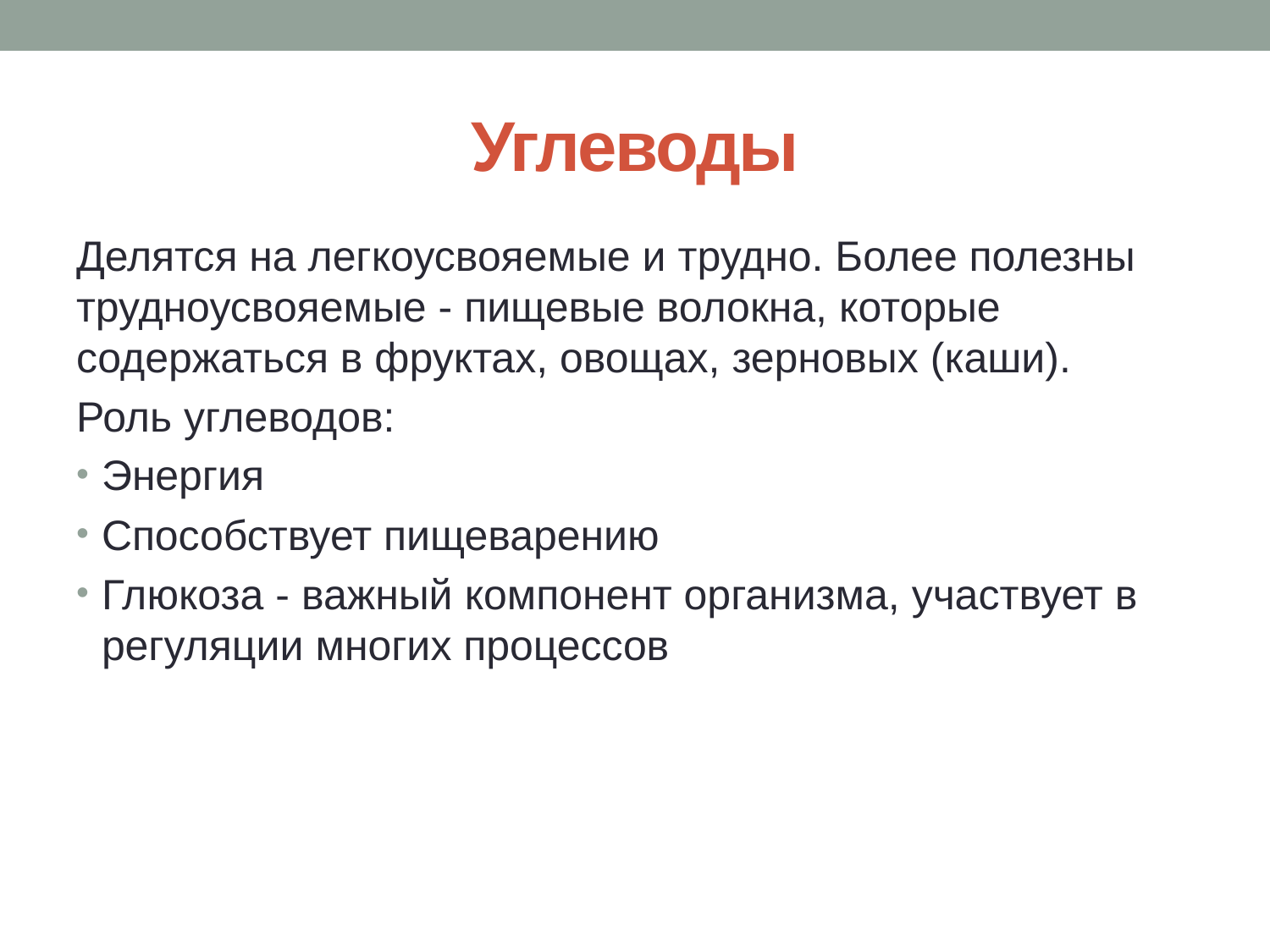

# Углеводы
Делятся на легкоусвояемые и трудно. Более полезны трудноусвояемые - пищевые волокна, которые содержаться в фруктах, овощах, зерновых (каши).
Роль углеводов:
Энергия
Способствует пищеварению
Глюкоза - важный компонент организма, участвует в регуляции многих процессов